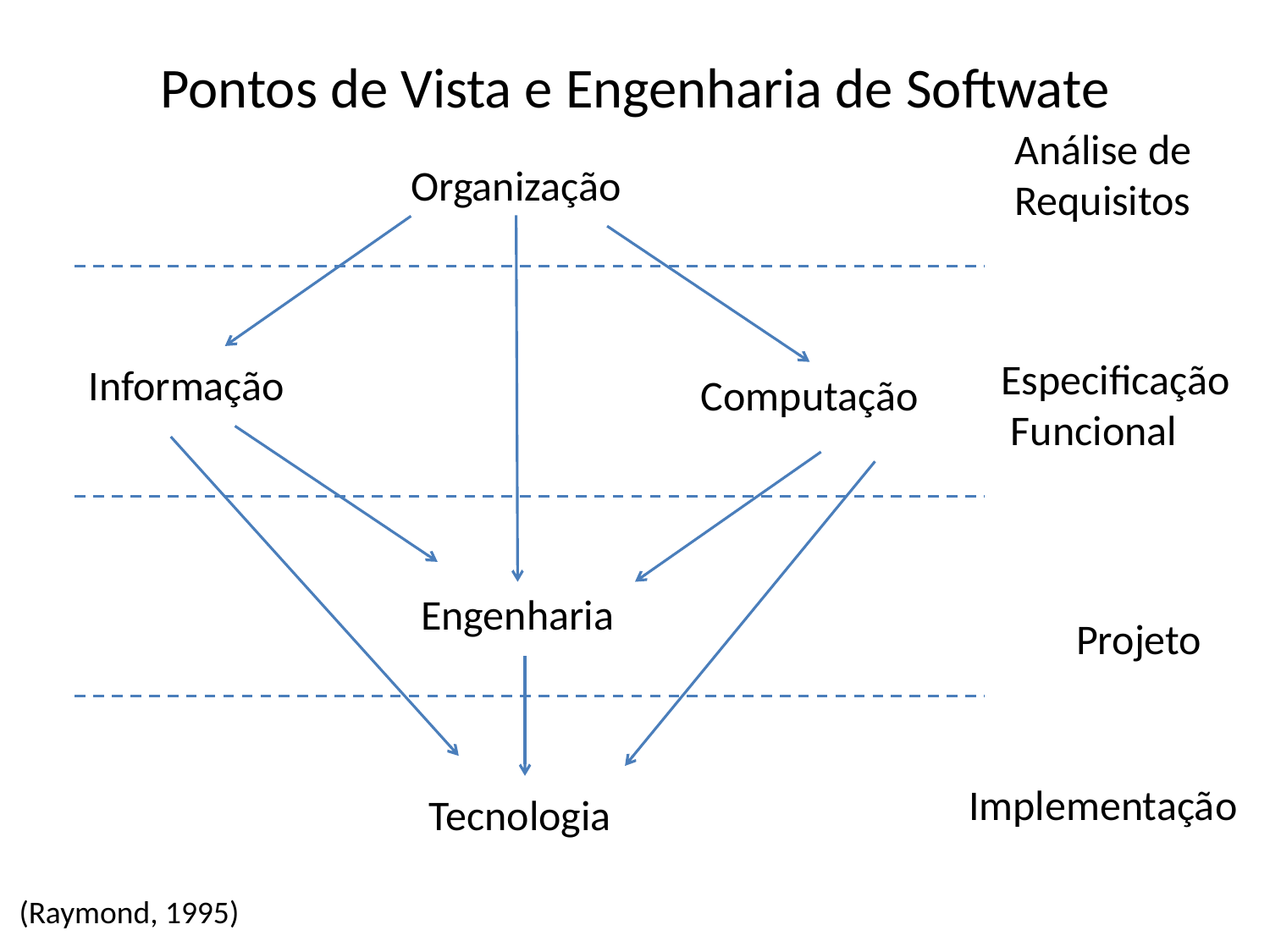

# Pontos de Vista e Engenharia de Softwate
Análise de
Requisitos
Organização
Especificação
 Funcional
Informação
Computação
Engenharia
Projeto
Implementação
Tecnologia
(Raymond, 1995)